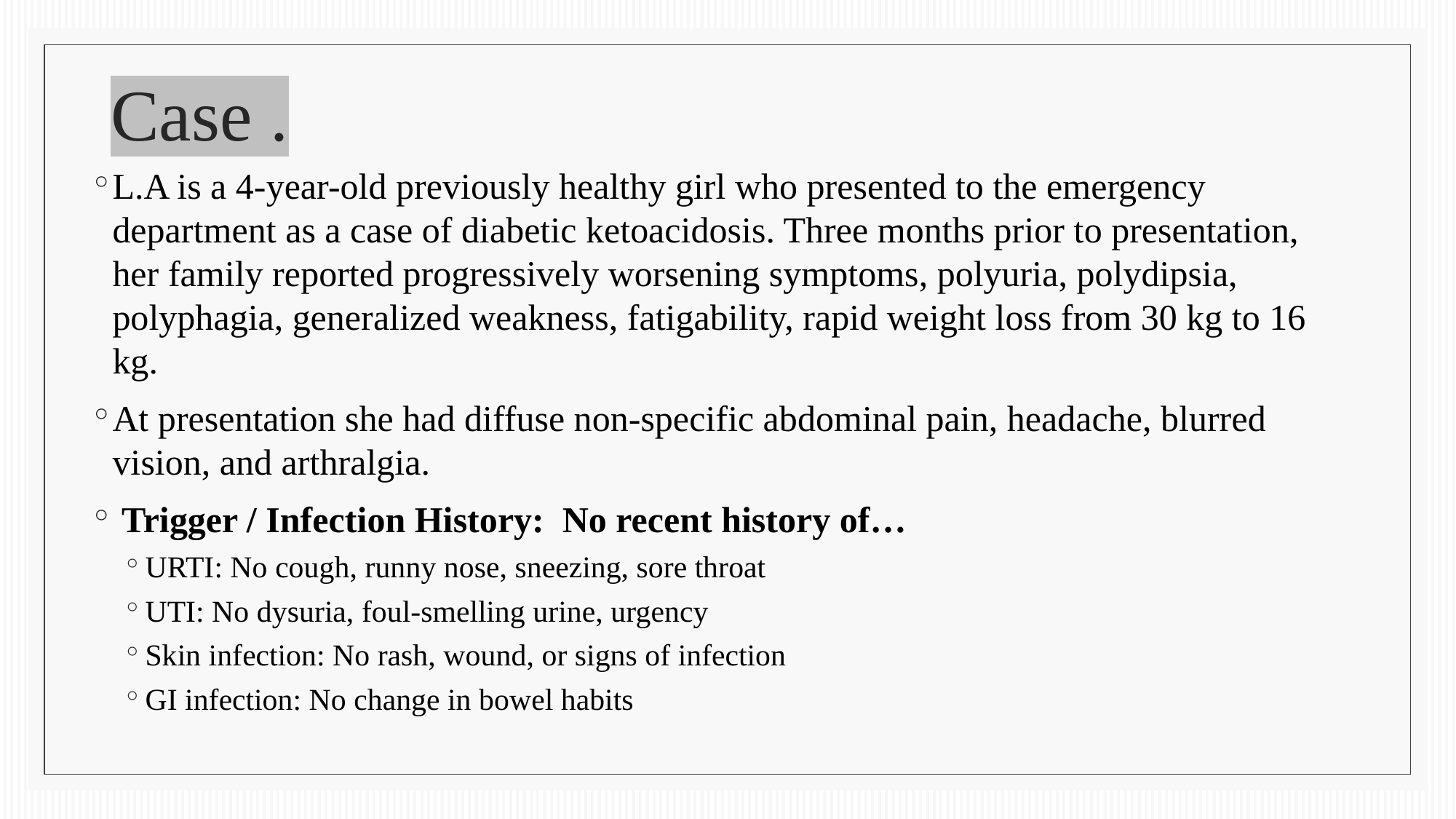

# Case .
L.A is a 4-year-old previously healthy girl who presented to the emergency department as a case of diabetic ketoacidosis. Three months prior to presentation, her family reported progressively worsening symptoms, polyuria, polydipsia, polyphagia, generalized weakness, fatigability, rapid weight loss from 30 kg to 16 kg.
At presentation she had diffuse non-specific abdominal pain, headache, blurred vision, and arthralgia.
 Trigger / Infection History:  No recent history of…
URTI: No cough, runny nose, sneezing, sore throat
UTI: No dysuria, foul-smelling urine, urgency
Skin infection: No rash, wound, or signs of infection
GI infection: No change in bowel habits